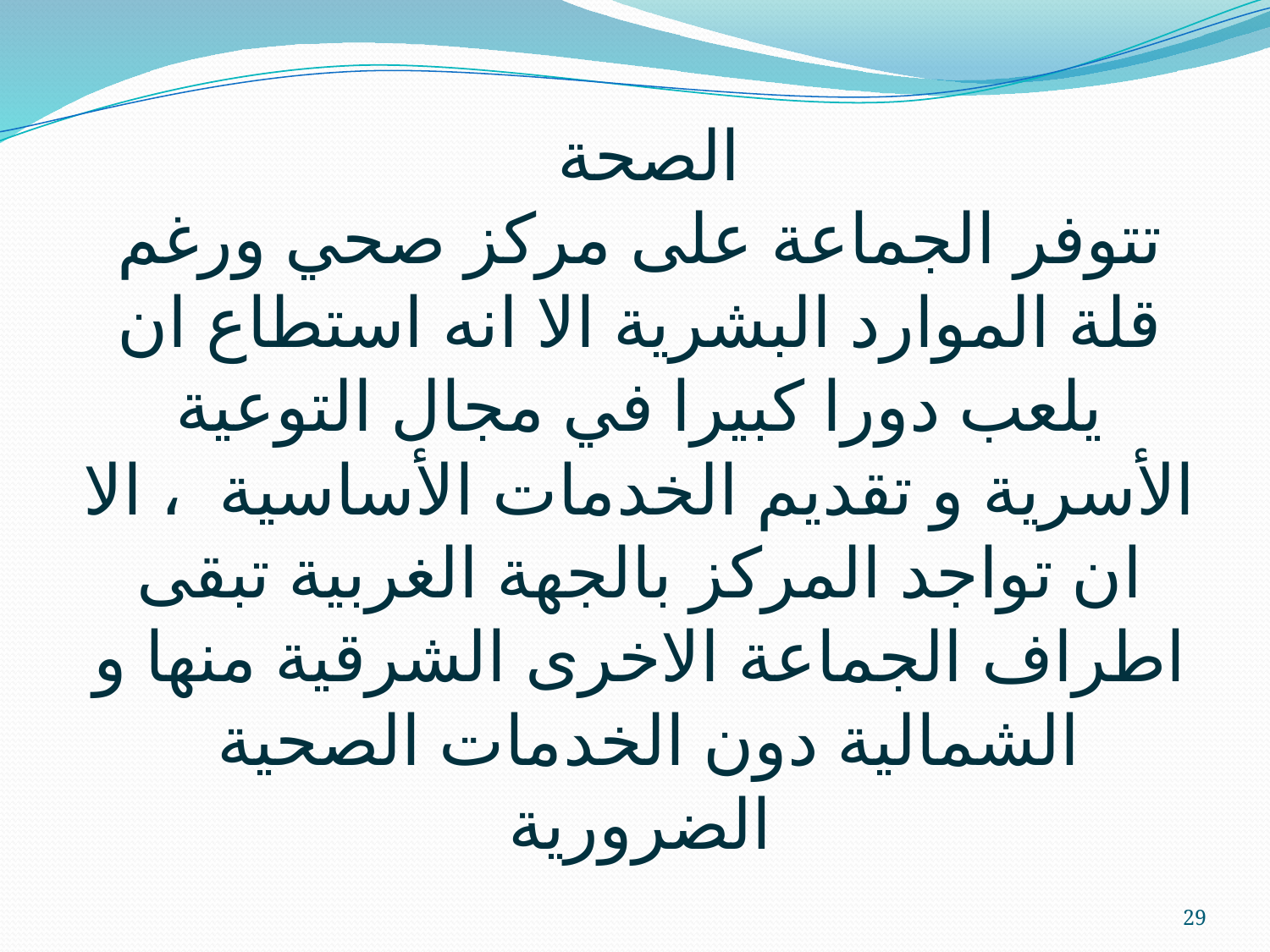

# الصحة تتوفر الجماعة على مركز صحي ورغم قلة الموارد البشرية الا انه استطاع ان يلعب دورا كبيرا في مجال التوعية الأسرية و تقديم الخدمات الأساسية  ، الا ان تواجد المركز بالجهة الغربية تبقى اطراف الجماعة الاخرى الشرقية منها و الشمالية دون الخدمات الصحية  الضرورية
29